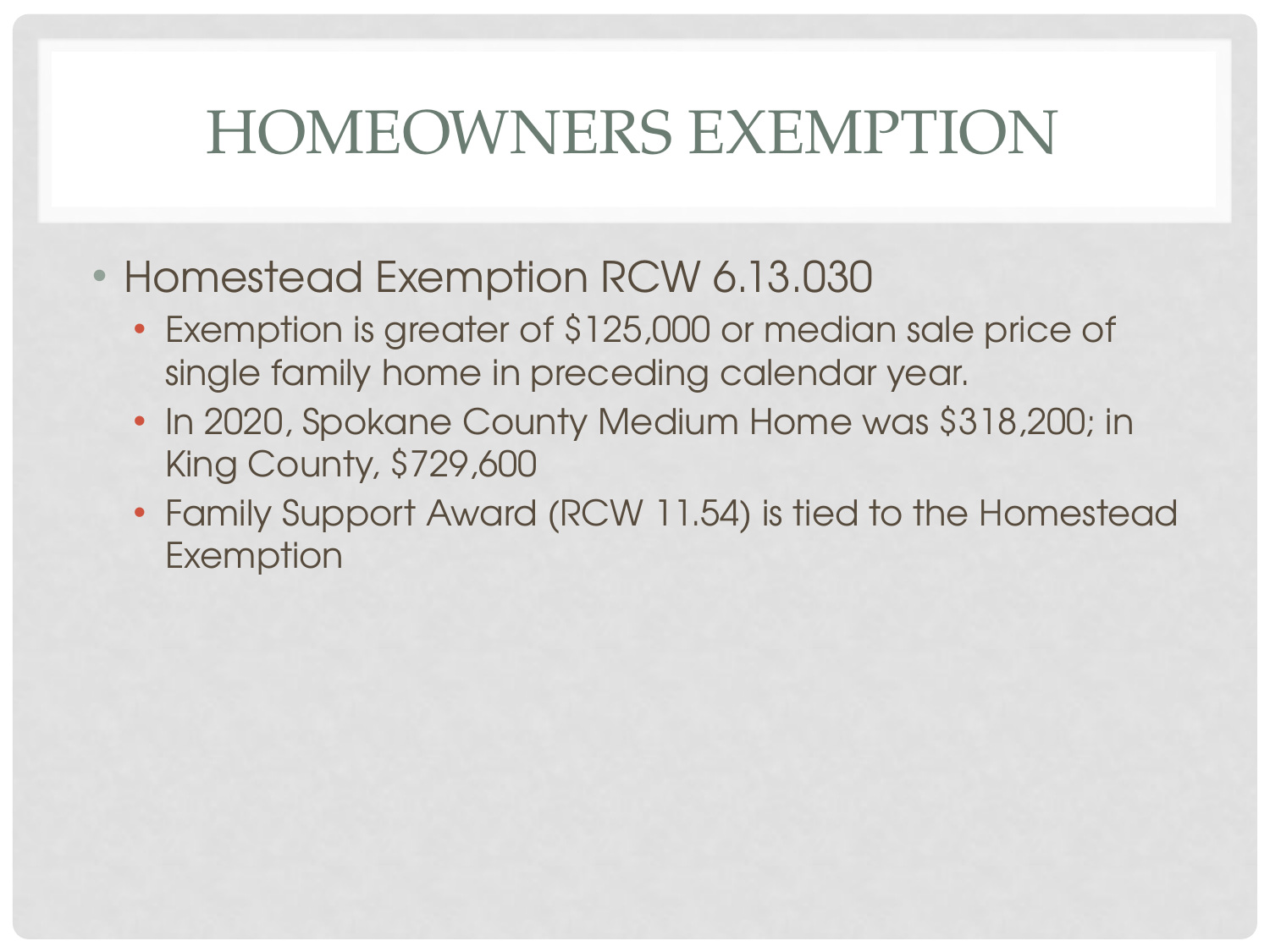

# Homeowners exemption
Homestead Exemption RCW 6.13.030
Exemption is greater of $125,000 or median sale price of single family home in preceding calendar year.
In 2020, Spokane County Medium Home was $318,200; in King County, $729,600
Family Support Award (RCW 11.54) is tied to the Homestead Exemption